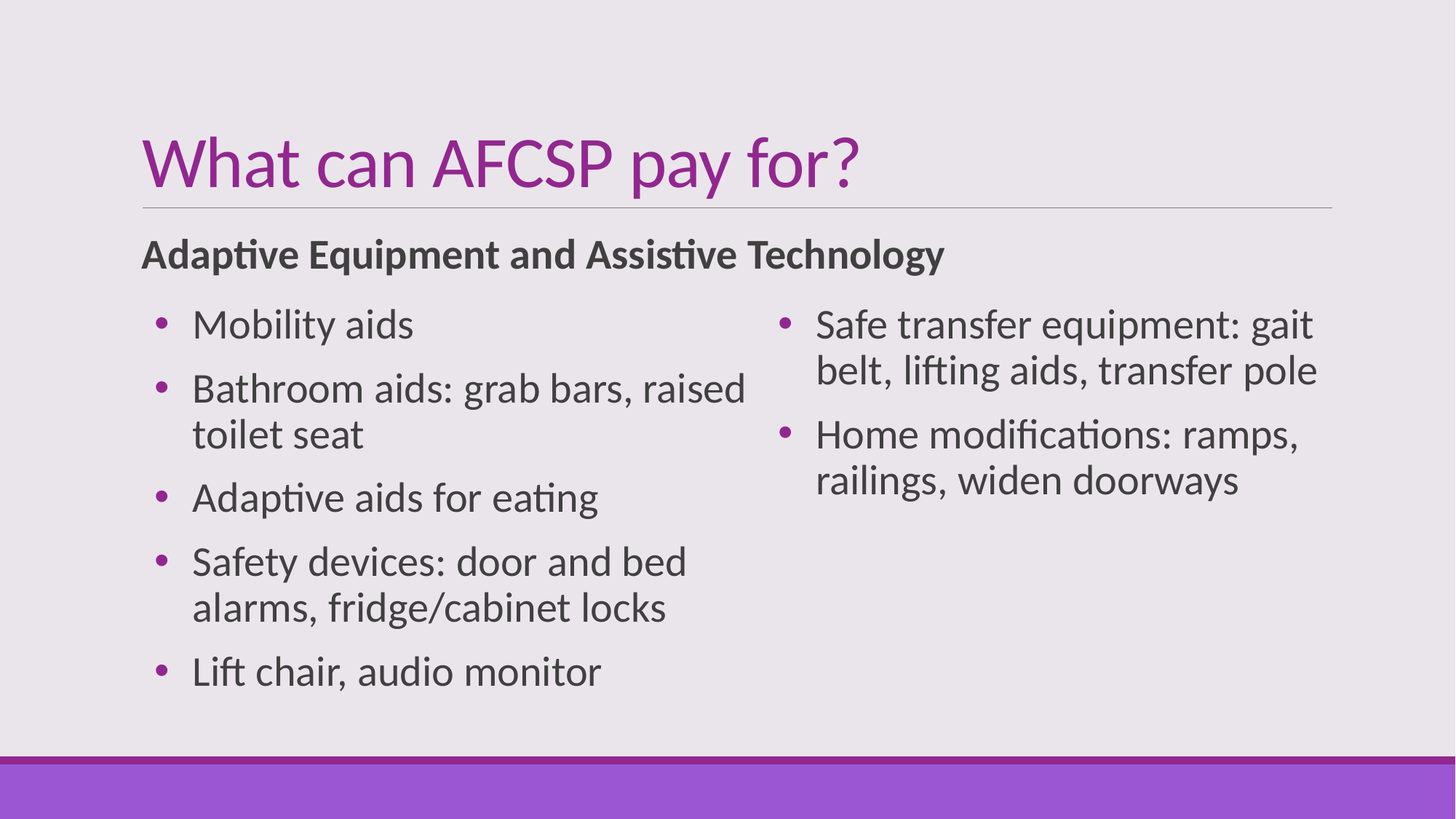

# What can AFCSP pay for?
Adaptive Equipment and Assistive Technology
Mobility aids
Bathroom aids: grab bars, raised toilet seat
Adaptive aids for eating
Safety devices: door and bed alarms, fridge/cabinet locks
Lift chair, audio monitor
Safe transfer equipment: gait belt, lifting aids, transfer pole
Home modifications: ramps, railings, widen doorways